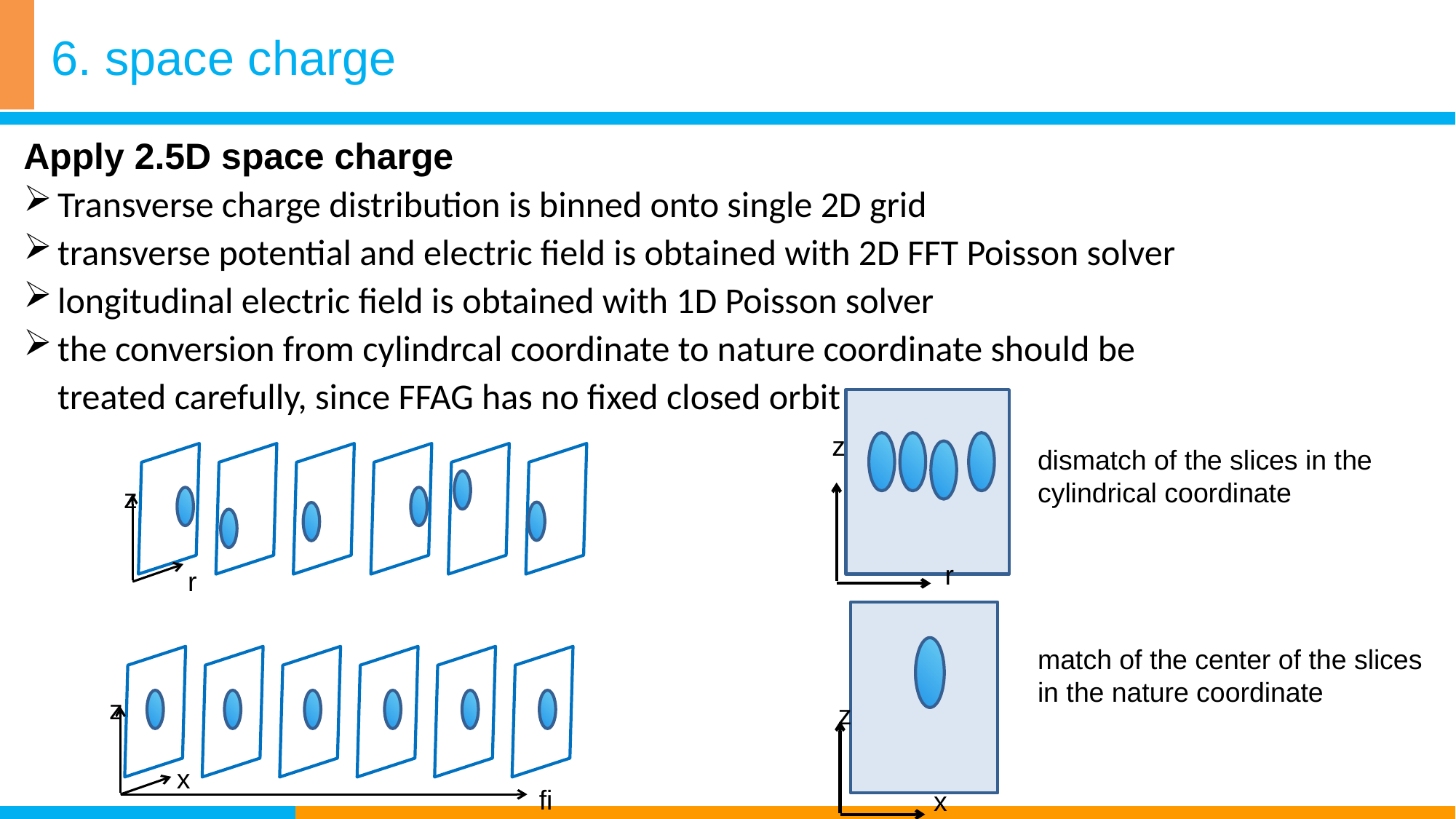

6. space charge
Apply 2.5D space charge
Transverse charge distribution is binned onto single 2D grid
transverse potential and electric field is obtained with 2D FFT Poisson solver
longitudinal electric field is obtained with 1D Poisson solver
the conversion from cylindrcal coordinate to nature coordinate should be  treated carefully, since FFAG has no fixed closed orbit

z

r
dismatch of the slices in the cylindrical coordinate

z

r

z

x
fi

z
x
match of the center of the slices in the nature coordinate